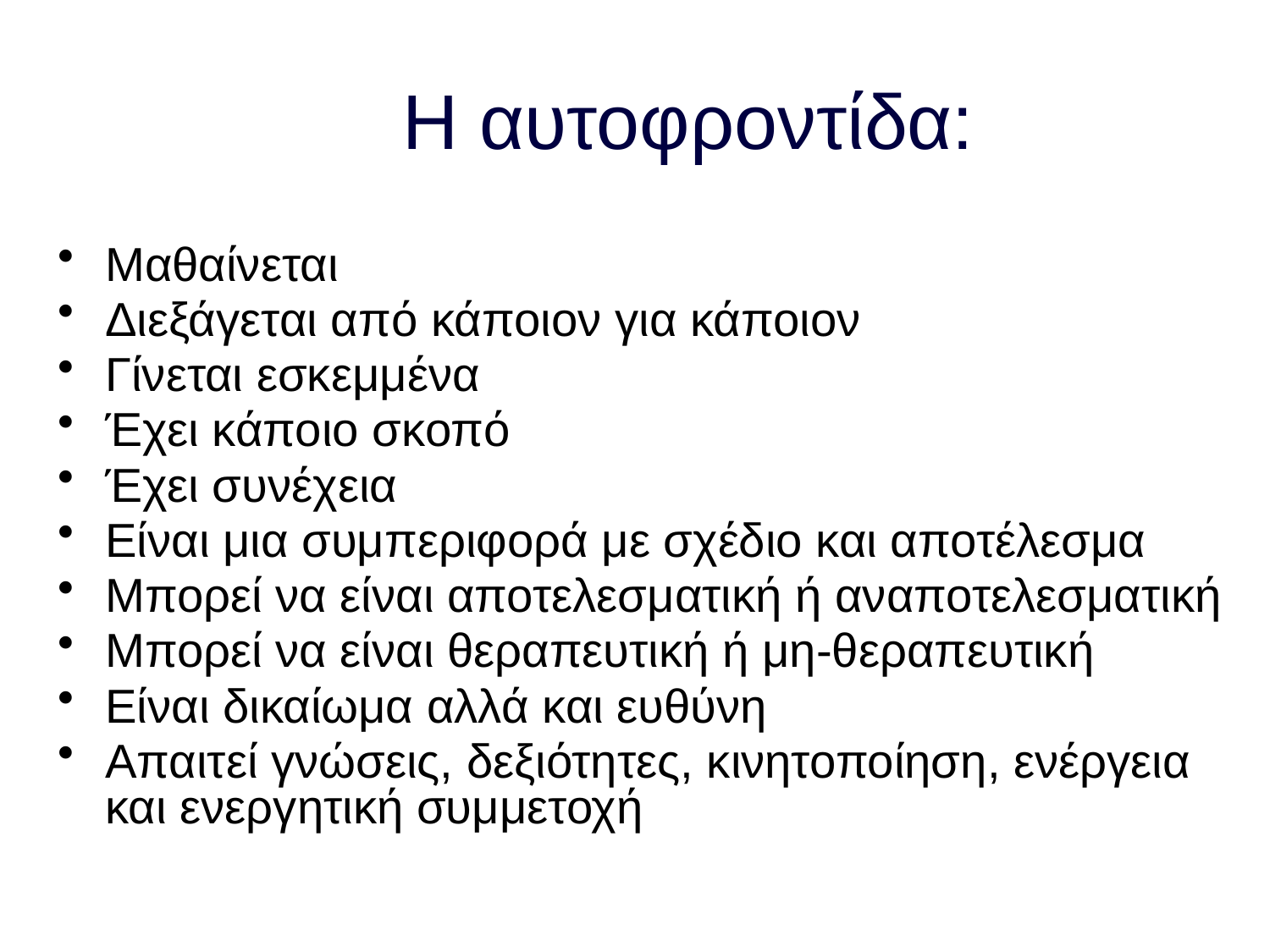

Η αυτοφροντίδα:
Μαθαίνεται
Διεξάγεται από κάποιον για κάποιον
Γίνεται εσκεμμένα
Έχει κάποιο σκοπό
Έχει συνέχεια
Είναι μια συμπεριφορά με σχέδιο και αποτέλεσμα
Μπορεί να είναι αποτελεσματική ή αναποτελεσματική
Μπορεί να είναι θεραπευτική ή μη-θεραπευτική
Είναι δικαίωμα αλλά και ευθύνη
Απαιτεί γνώσεις, δεξιότητες, κινητοποίηση, ενέργεια και ενεργητική συμμετοχή